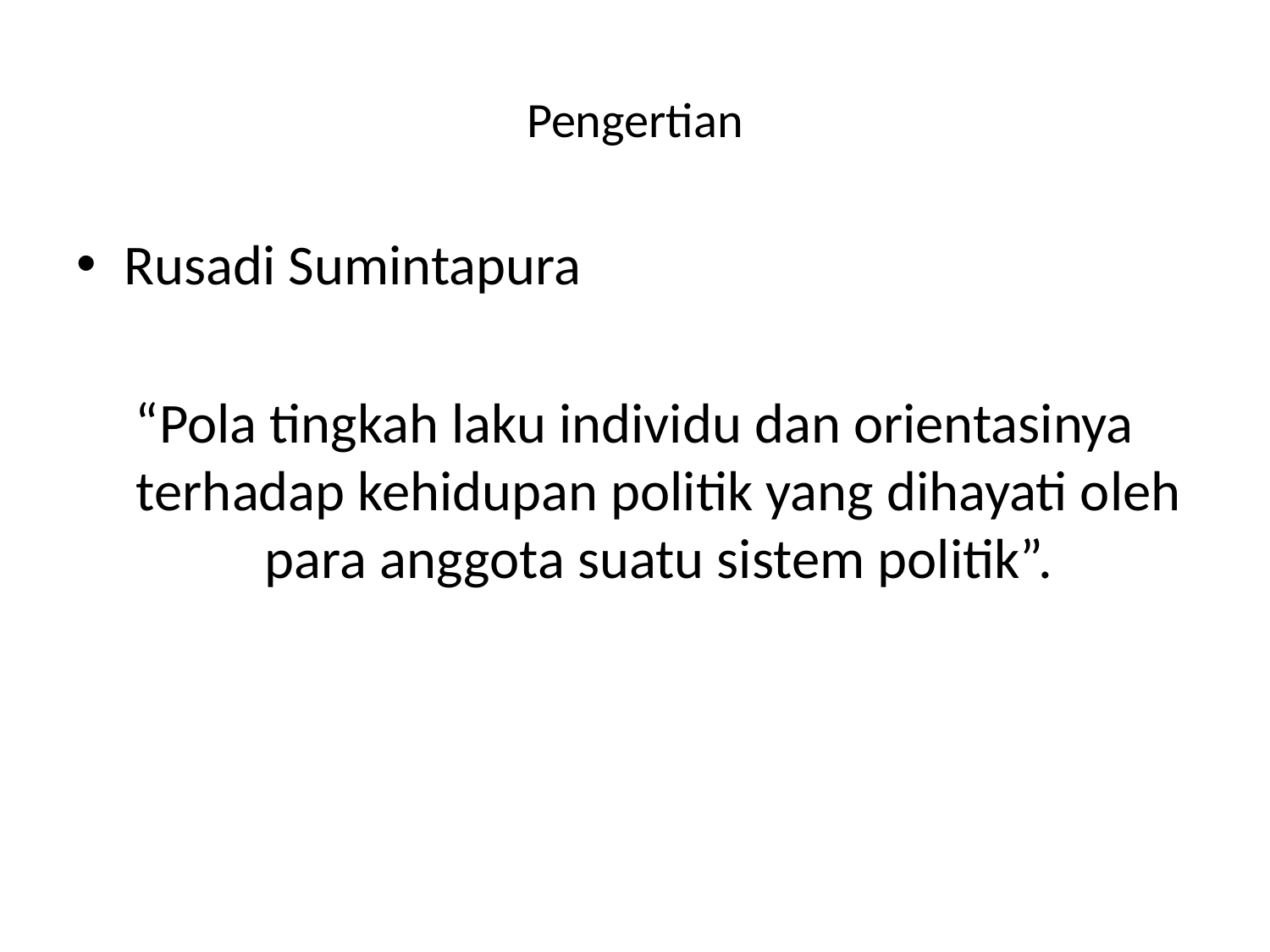

# Pengertian
Rusadi Sumintapura

“Pola tingkah laku individu dan orientasinya terhadap kehidupan politik yang dihayati oleh para anggota suatu sistem politik”.